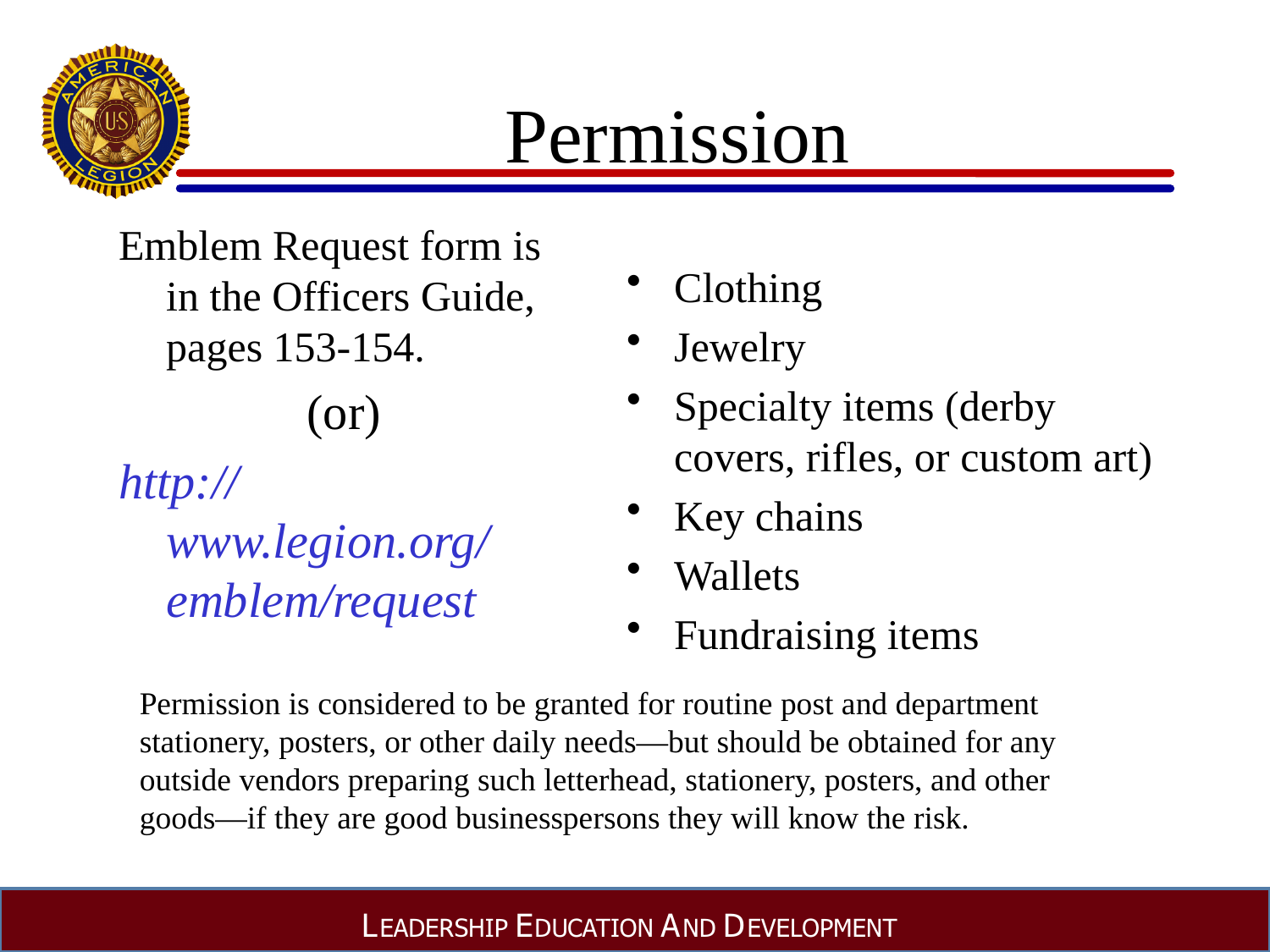

# Permission
Emblem Request form is in the Officers Guide, pages 153-154.
(or)
http://www.legion.org/emblem/request

Clothing
Jewelry
Specialty items (derby covers, rifles, or custom art)
Key chains
Wallets
Fundraising items
Permission is considered to be granted for routine post and department stationery, posters, or other daily needs—but should be obtained for any outside vendors preparing such letterhead, stationery, posters, and other goods—if they are good businesspersons they will know the risk.